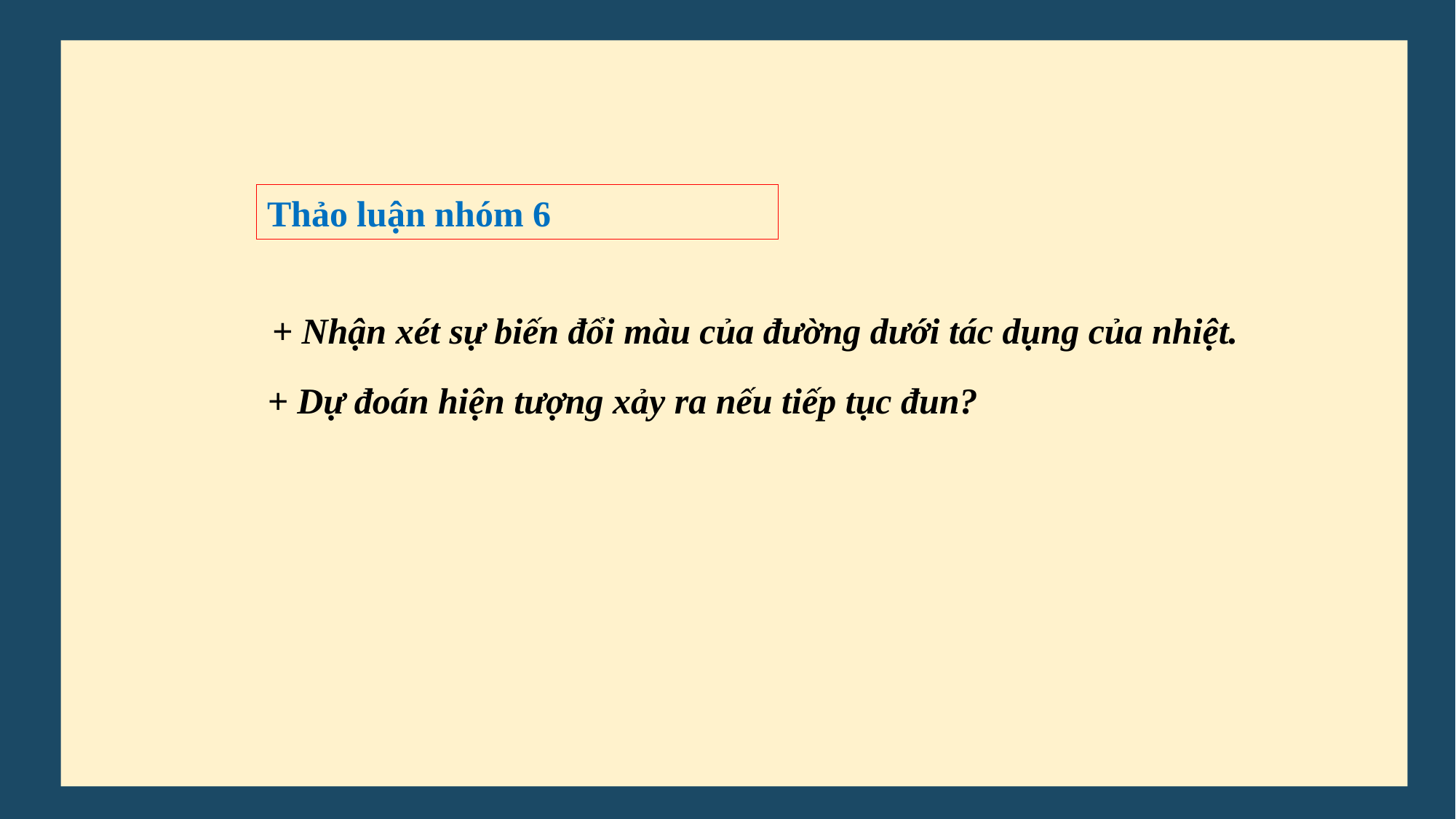

Thảo luận nhóm 6
+ Nhận xét sự biến đổi màu của đường dưới tác dụng của nhiệt.
+ Dự đoán hiện tượng xảy ra nếu tiếp tục đun?